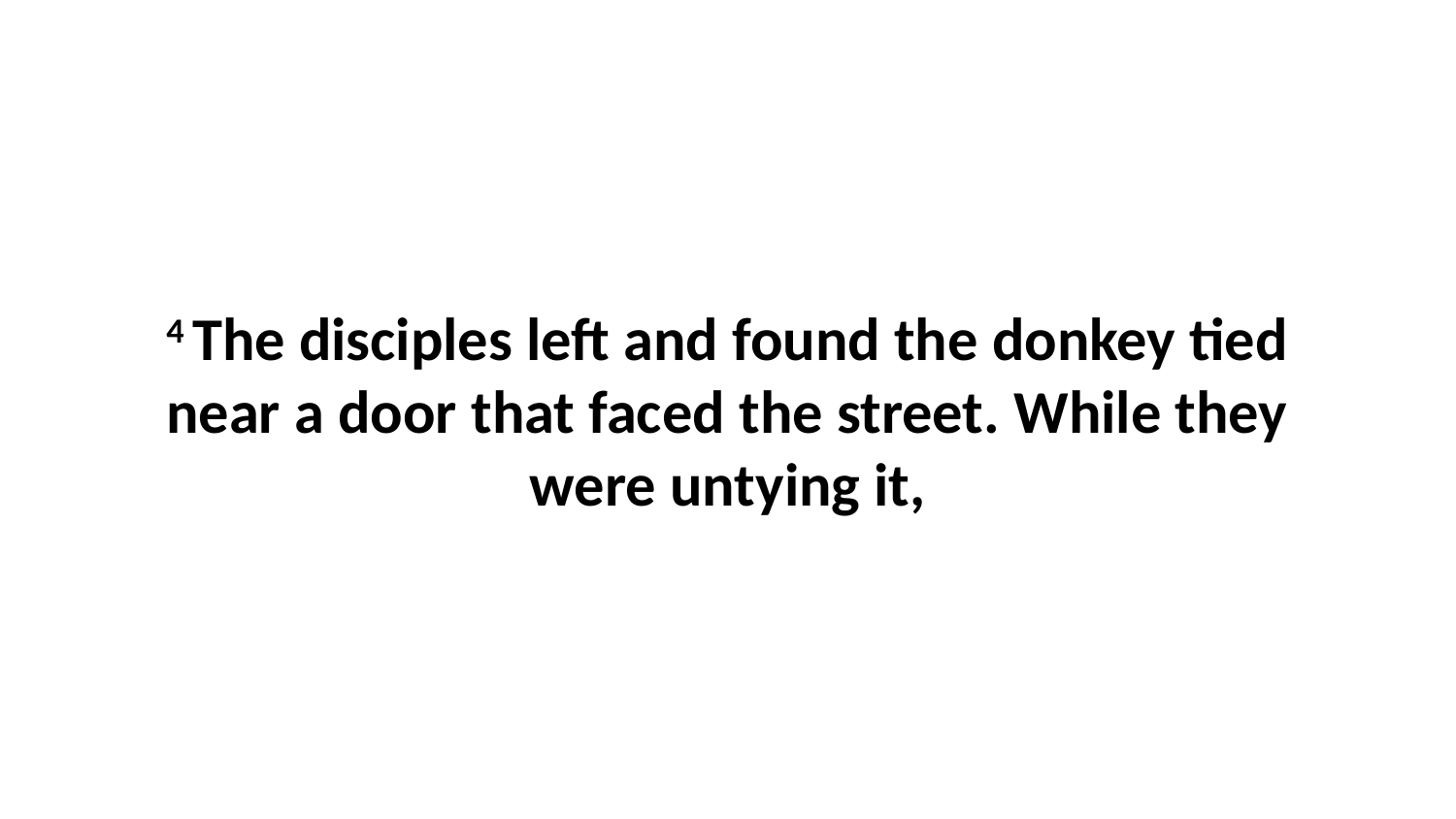

4 The disciples left and found the donkey tied near a door that faced the street. While they were untying it,